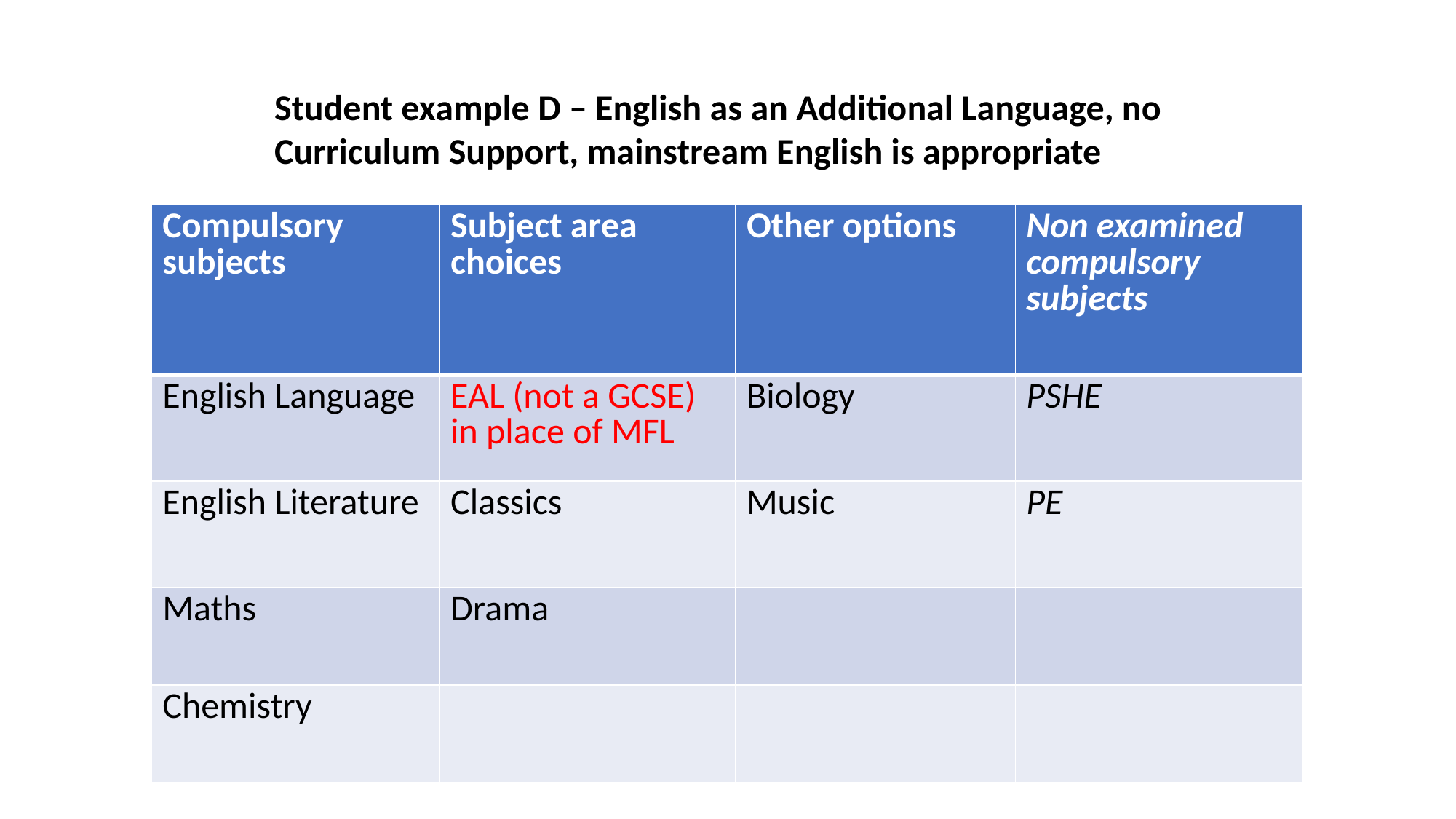

Student example D – English as an Additional Language, no Curriculum Support, mainstream English is appropriate
| Compulsory subjects | Subject area choices | Other options | Non examined compulsory subjects |
| --- | --- | --- | --- |
| English Language | EAL (not a GCSE) in place of MFL | Biology | PSHE |
| English Literature | Classics | Music | PE |
| Maths | Drama |  |  |
| Chemistry |  |  |  |